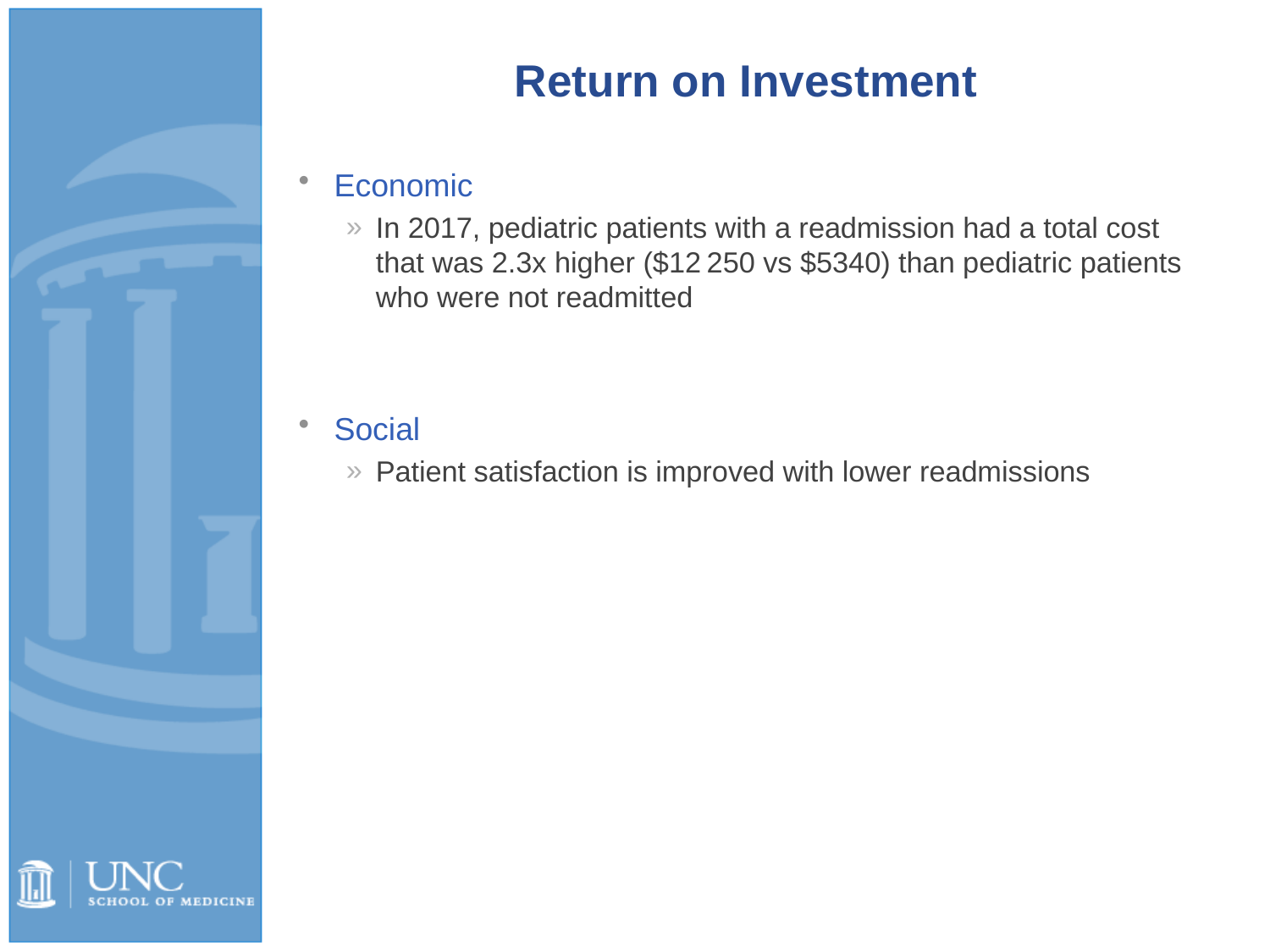

# Return on Investment
Economic
In 2017, pediatric patients with a readmission had a total cost that was 2.3x higher ($12 250 vs $5340) than pediatric patients who were not readmitted

Social
Patient satisfaction is improved with lower readmissions

1 Markham, Jessica L., et al. “Length of Stay and Cost of Pediatric Readmissions.” Pediatrics, 2018, doi:10.1542/peds.2017-2934.